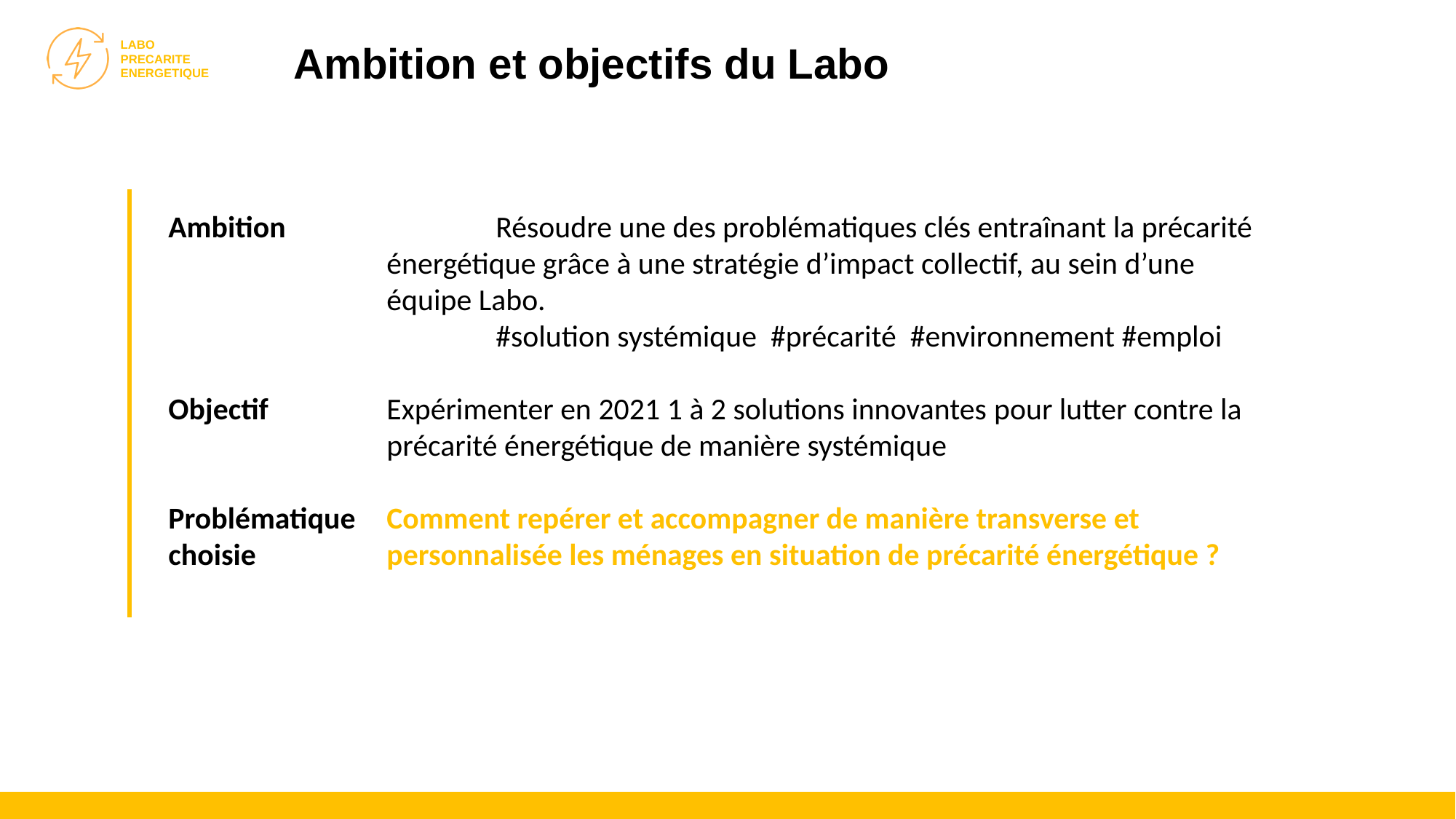

Ambition et objectifs du Labo
Ambition		Résoudre une des problématiques clés entraînant la précarité 			énergétique grâce à une stratégie d’impact collectif, au sein d’une 			équipe Labo.
			#solution systémique  #précarité  #environnement #emploi

Objectif		Expérimenter en 2021 1 à 2 solutions innovantes pour lutter contre la 			précarité énergétique de manière systémique

Problématique 	Comment repérer et accompagner de manière transverse et
choisie		personnalisée les ménages en situation de précarité énergétique ?